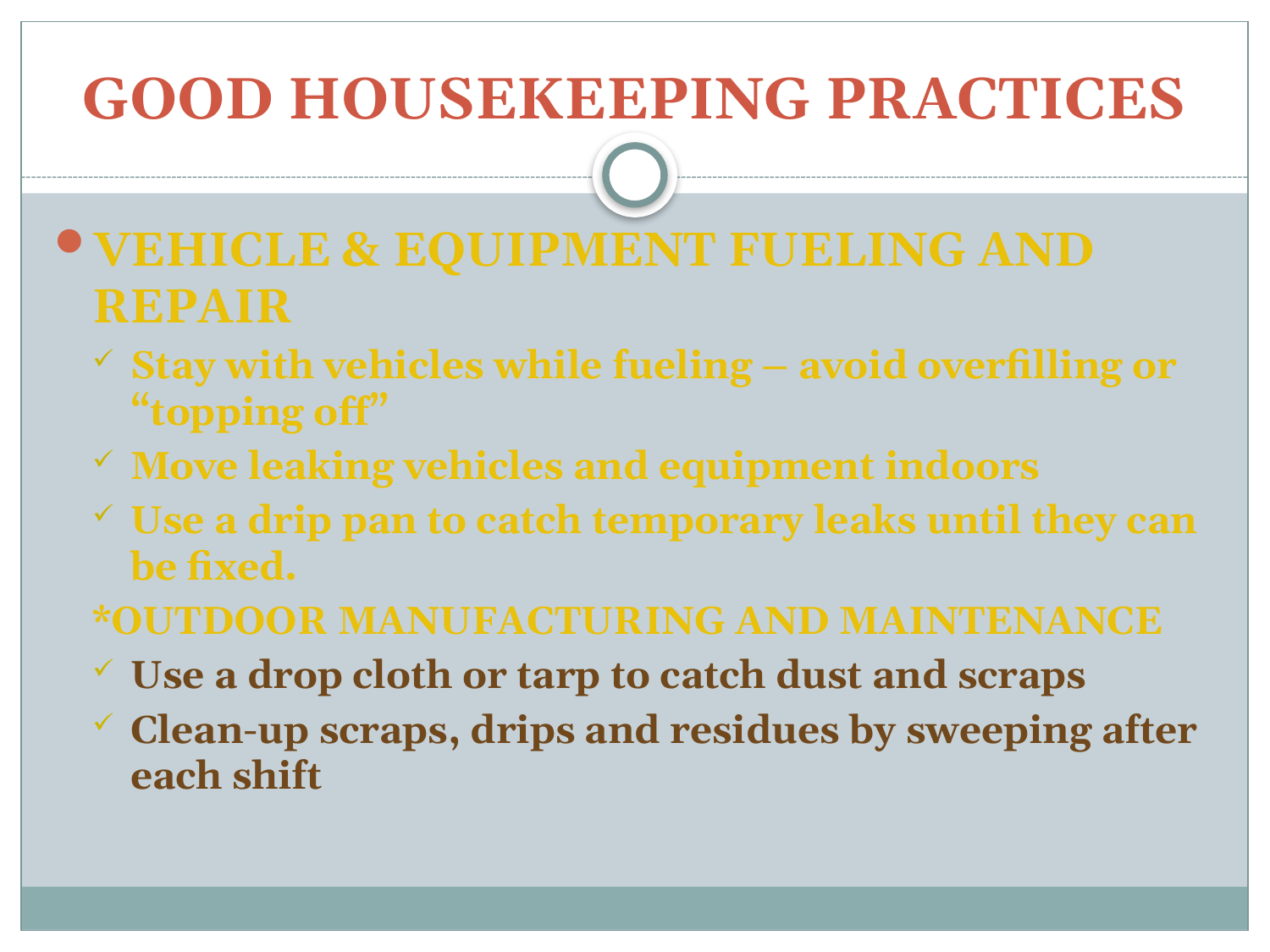

# GOOD HOUSEKEEPING PRACTICES
VEHICLE & EQUIPMENT FUELING AND REPAIR
Stay with vehicles while fueling – avoid overfilling or “topping off”
Move leaking vehicles and equipment indoors
Use a drip pan to catch temporary leaks until they can be fixed.
*OUTDOOR MANUFACTURING AND MAINTENANCE
Use a drop cloth or tarp to catch dust and scraps
Clean-up scraps, drips and residues by sweeping after each shift